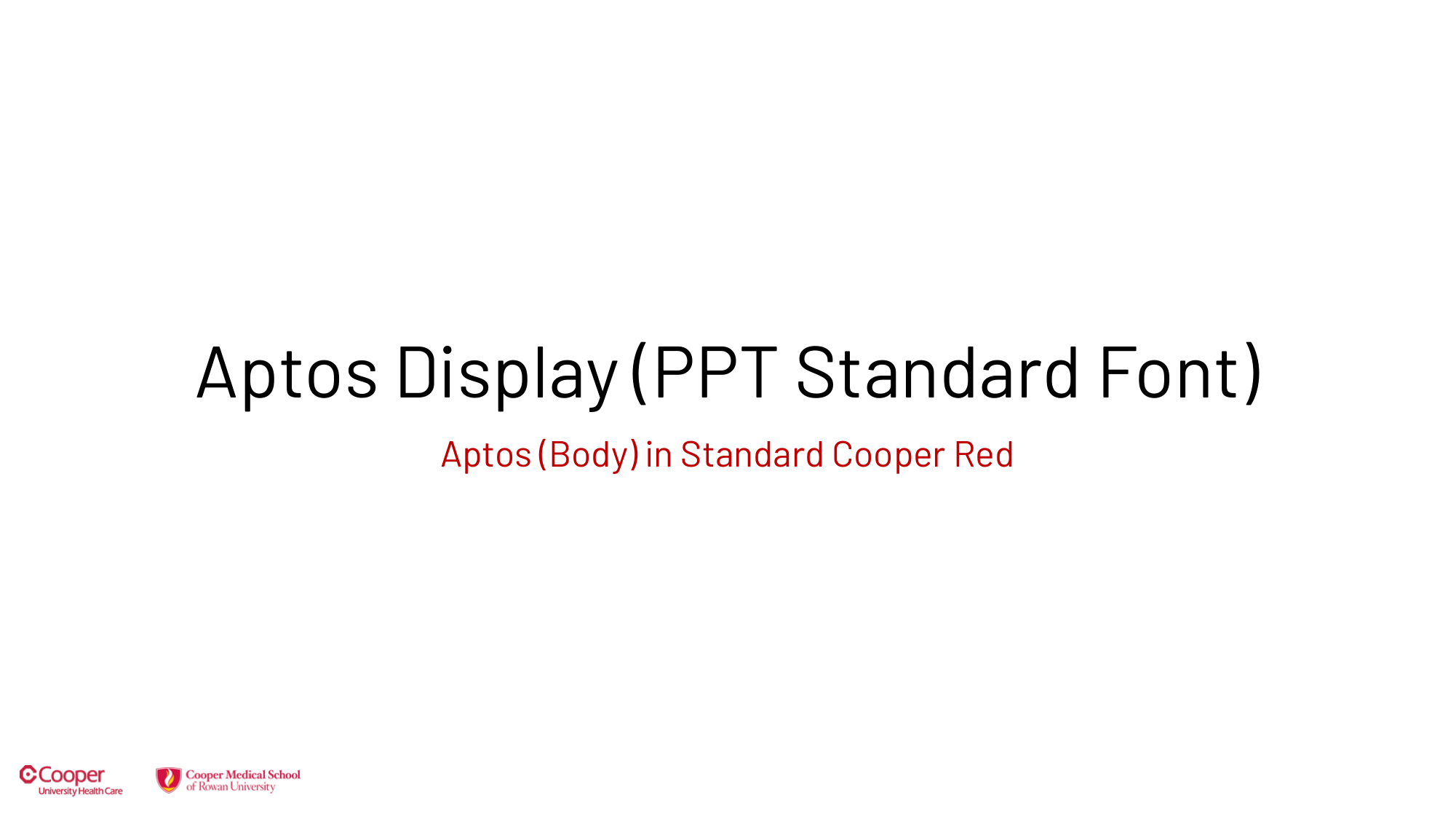

# Aptos Display (PPT Standard Font)
Aptos (Body) in Standard Cooper Red